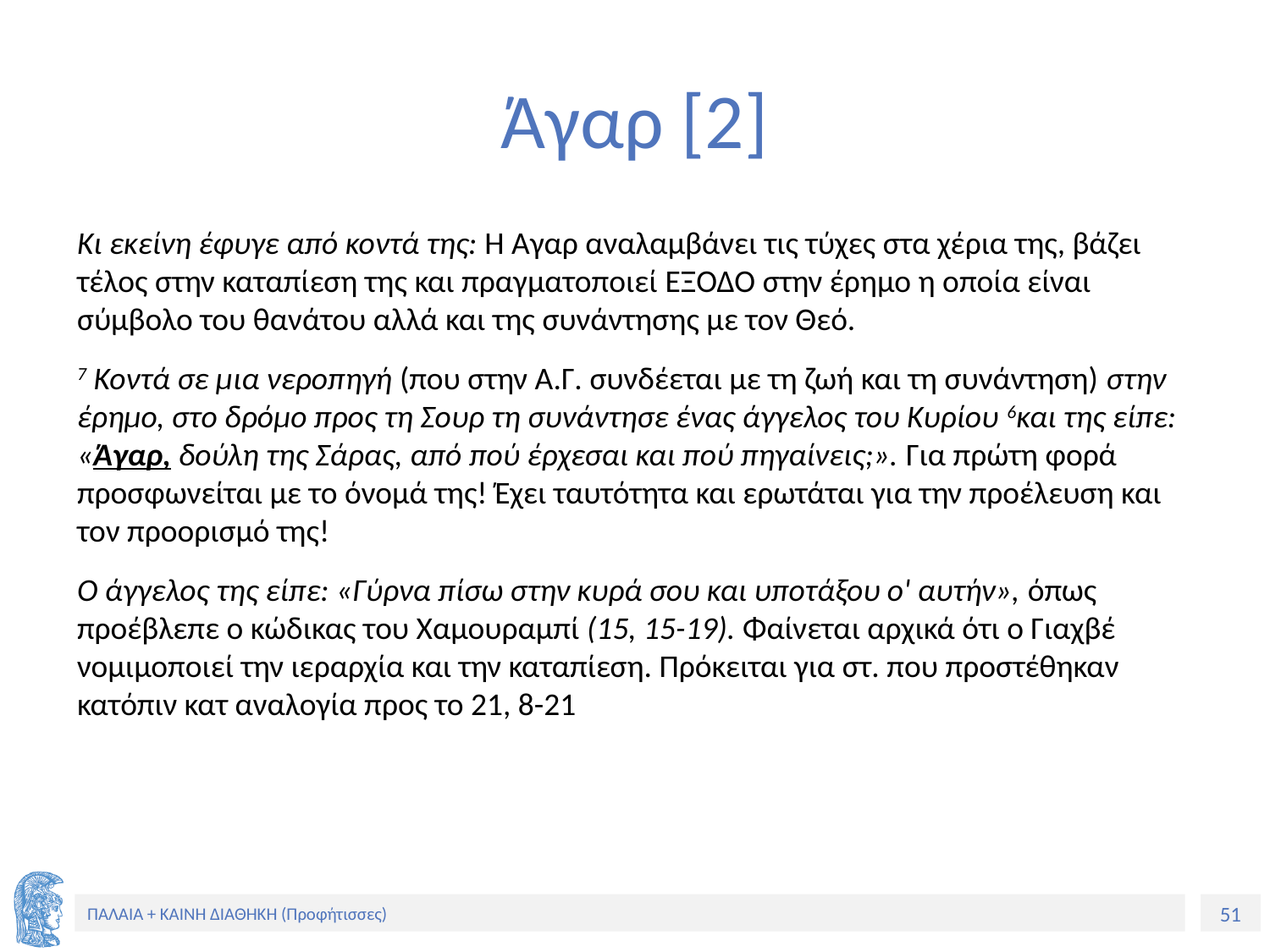

# Άγαρ [2]
Κι εκείνη έφυγε από κοντά της: Η Άγαρ αναλαμβάνει τις τύχες στα χέρια της, βάζει τέλος στην καταπίεση της και πραγματοποιεί ΈΞΟΔΟ στην έρημο η οποία είναι σύμβολο του θανάτου αλλά και της συνάντησης με τον Θεό.
7 Κοντά σε μια νεροπηγή (που στην Α.Γ. συνδέεται με τη ζωή και τη συνάντηση) στην έρημο, στο δρόμο προς τη Σουρ τη συνάντησε ένας άγγελος του Κυρίου 6και της είπε: «Άγαρ, δούλη της Σάρας, από πού έρχεσαι και πού πηγαίνεις;». Για πρώτη φορά προσφωνείται με το όνομά της! Έχει ταυτότητα και ερωτάται για την προέλευση και τον προορισμό της!
Ο άγγελος της είπε: «Γύρνα πίσω στην κυρά σου και υποτάξου ο' αυτήν», όπως προέβλεπε ο κώδικας του Χαμουραμπί (15, 15-19). Φαίνεται αρχικά ότι ο Γιαχβέ νομιμοποιεί την ιεραρχία και την καταπίεση. Πρόκειται για στ. που προστέθηκαν κατόπιν κατ αναλογία προς το 21, 8-21